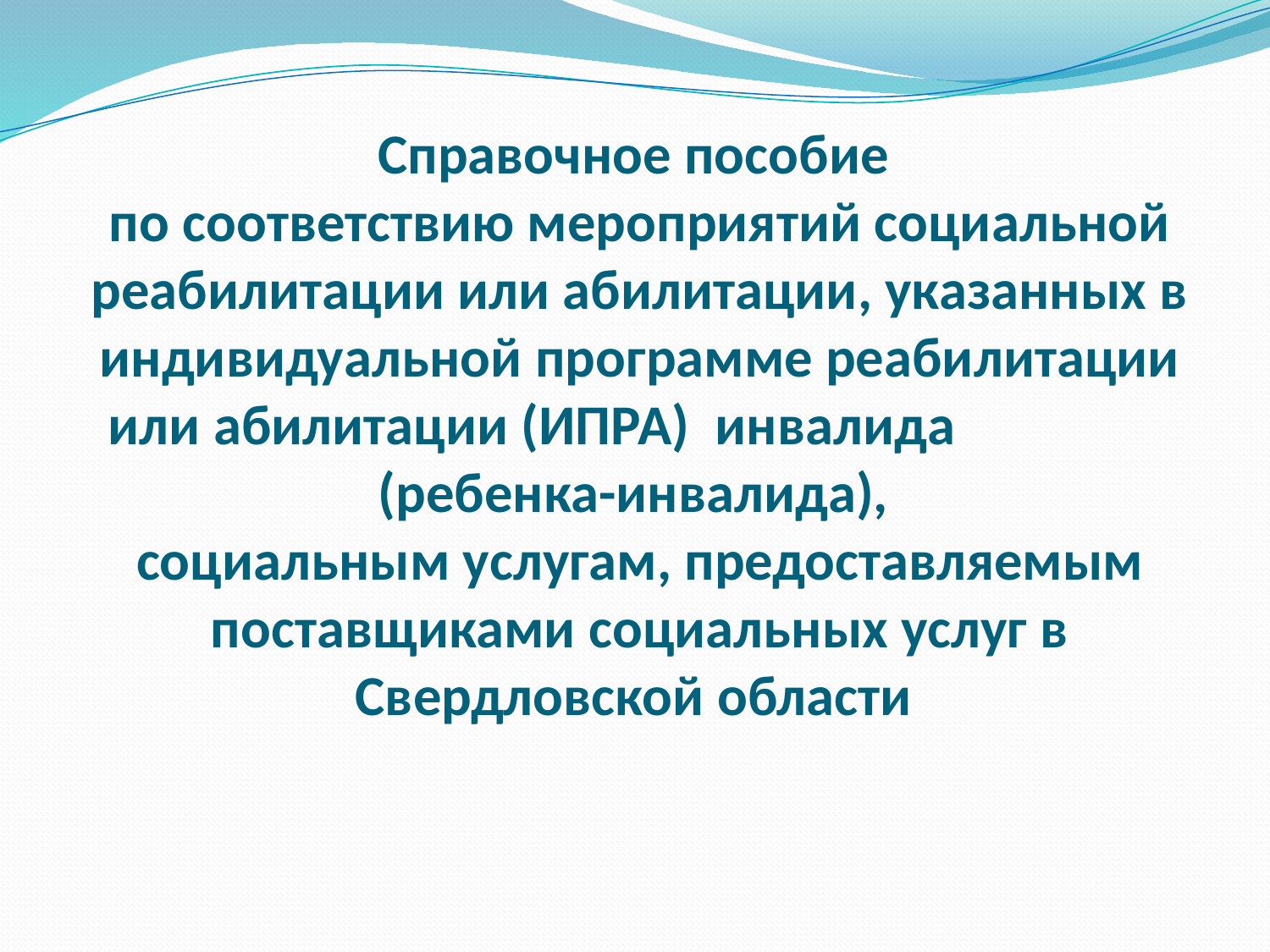

Справочное пособие
по соответствию мероприятий социальной реабилитации или абилитации, указанных в индивидуальной программе реабилитации или абилитации (ИПРА)  инвалида                  (ребенка-инвалида),
социальным услугам, предоставляемым поставщиками социальных услуг в Свердловской области